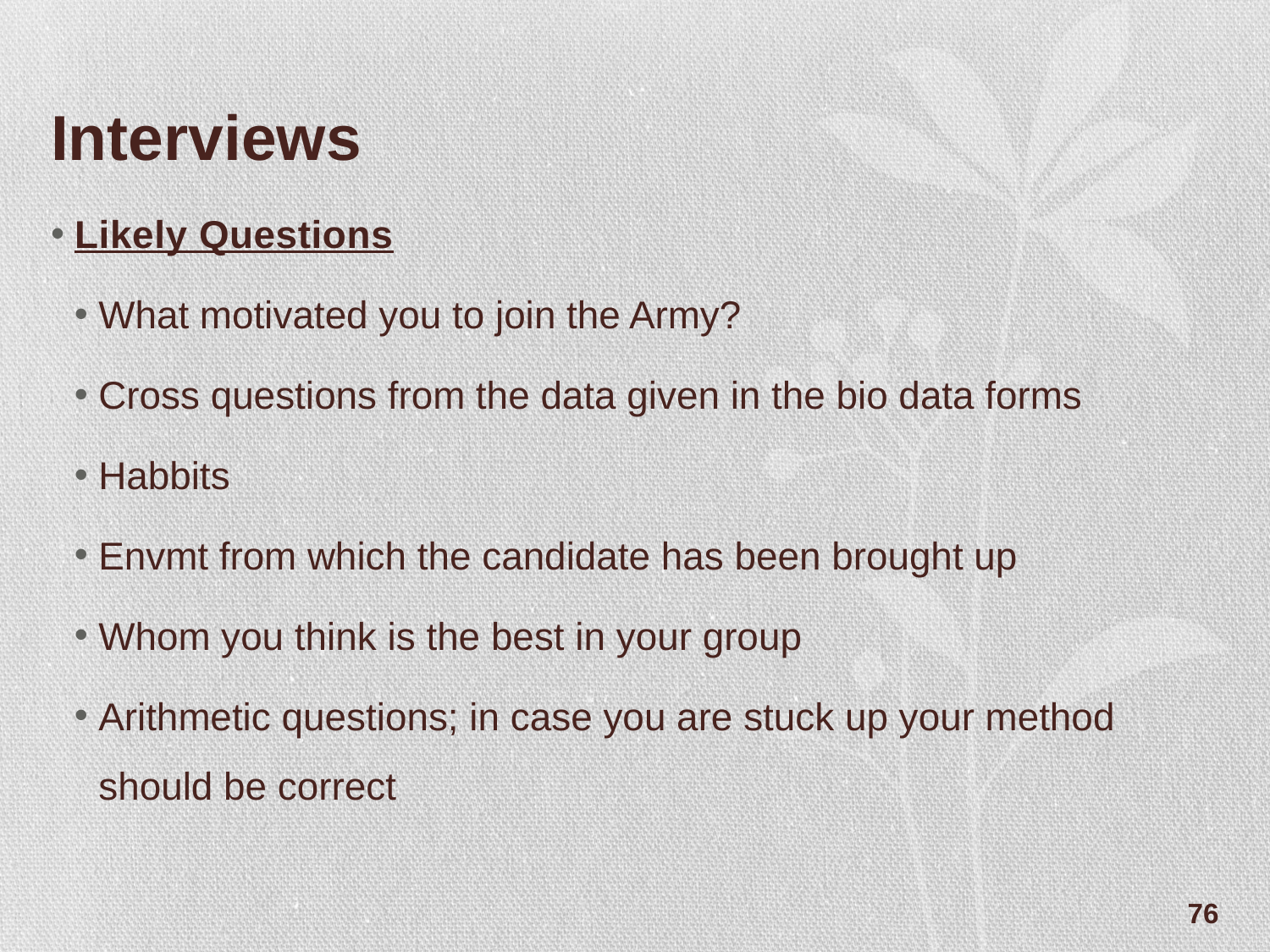

# Interviews
Likely Questions
What motivated you to join the Army?
Cross questions from the data given in the bio data forms
Habbits
Envmt from which the candidate has been brought up
Whom you think is the best in your group
Arithmetic questions; in case you are stuck up your method should be correct

76